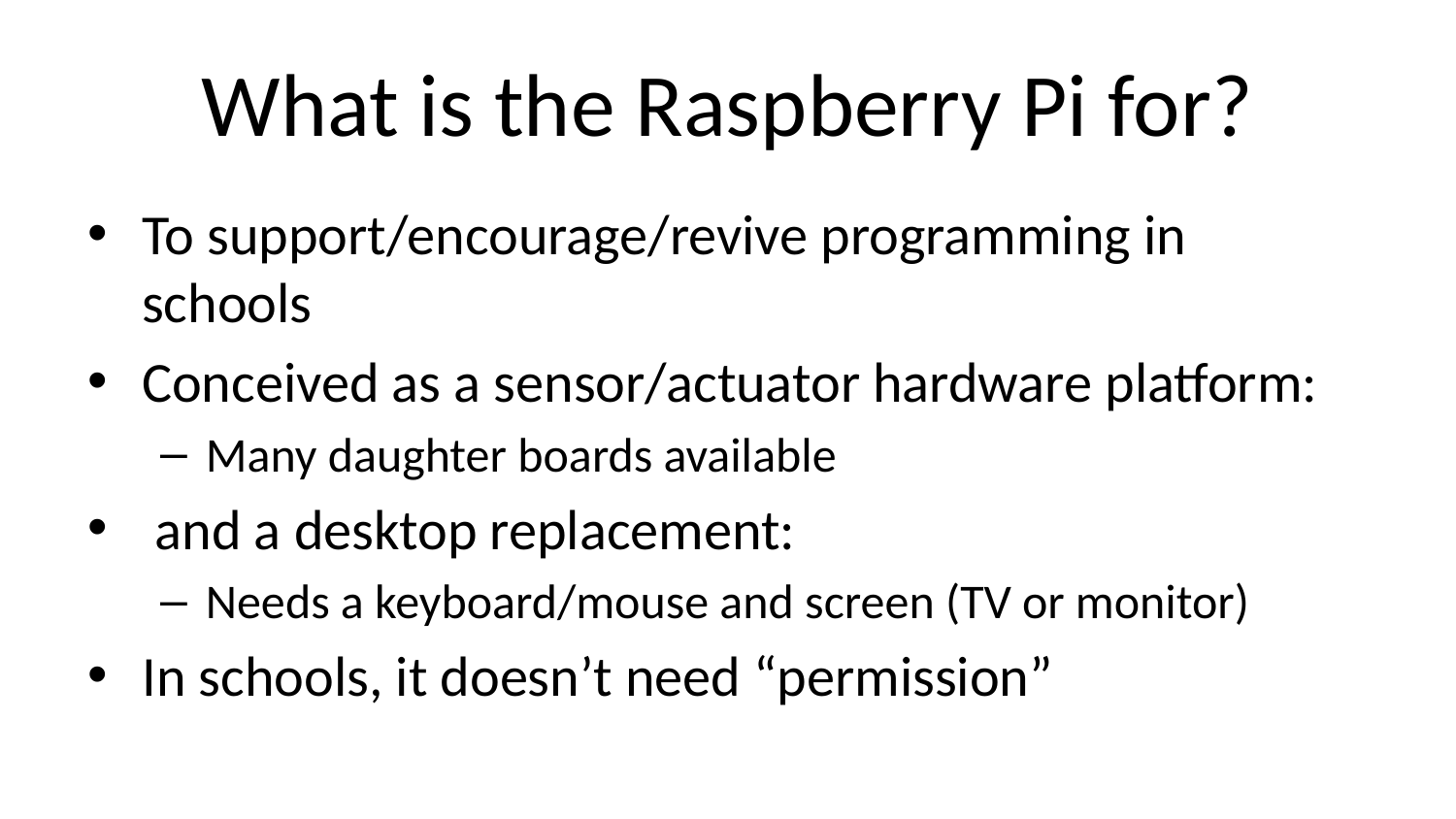

# What is the Raspberry Pi for?
To support/encourage/revive programming in schools
Conceived as a sensor/actuator hardware platform:
Many daughter boards available
 and a desktop replacement:
Needs a keyboard/mouse and screen (TV or monitor)
In schools, it doesn’t need “permission”